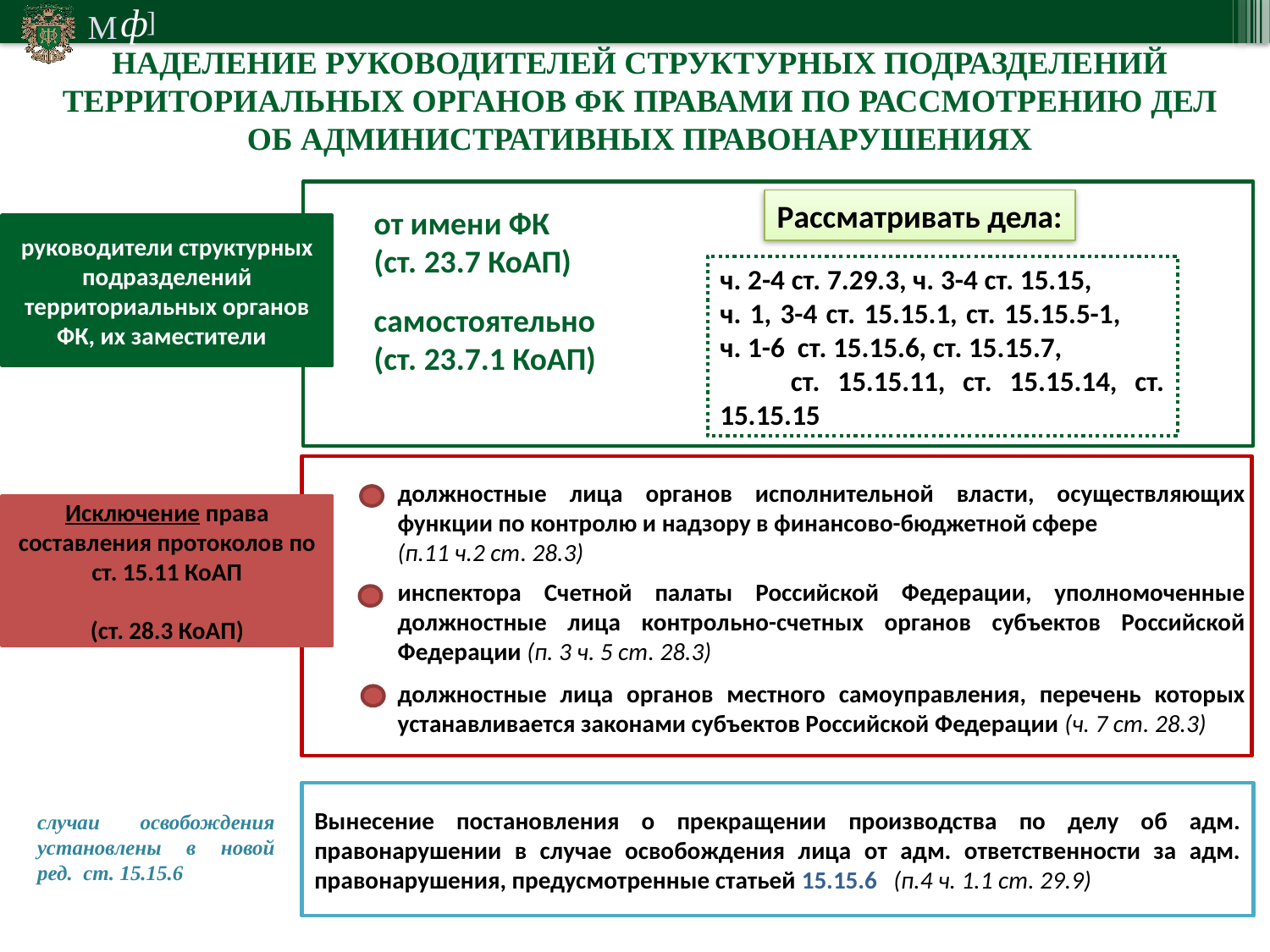

НАДЕЛЕНИЕ РУКОВОДИТЕЛЕЙ СТРУКТУРНЫХ ПОДРАЗДЕЛЕНИЙ ТЕРРИТОРИАЛЬНЫХ ОРГАНОВ ФК ПРАВАМИ ПО РАССМОТРЕНИЮ ДЕЛ ОБ АДМИНИСТРАТИВНЫХ ПРАВОНАРУШЕНИЯХ

Рассматривать дела:
от имени ФК
(ст. 23.7 КоАП)

самостоятельно
(ст. 23.7.1 КоАП)

руководители структурных подразделений территориальных органов ФК, их заместители
ч. 2-4 ст. 7.29.3, ч. 3-4 ст. 15.15,            ч. 1, 3-4 ст. 15.15.1, ст. 15.15.5-1,      ч. 1-6  ст. 15.15.6, ст. 15.15.7,                     ст. 15.15.11, ст. 15.15.14, ст. 15.15.15

должностные лица органов исполнительной власти, осуществляющих функции по контролю и надзору в финансово-бюджетной сфере
(п.11 ч.2 ст. 28.3)

инспектора Счетной палаты Российской Федерации, уполномоченные должностные лица контрольно-счетных органов субъектов Российской Федерации (п. 3 ч. 5 ст. 28.3)

должностные лица органов местного самоуправления, перечень которых устанавливается законами субъектов Российской Федерации (ч. 7 ст. 28.3)

Исключение права составления протоколов по ст. 15.11 КоАП

(ст. 28.3 КоАП)

Вынесение постановления о прекращении производства по делу об адм. правонарушении в случае освобождения лица от адм. ответственности за адм. правонарушения, предусмотренные статьей 15.15.6   (п.4 ч. 1.1 ст. 29.9)
случаи освобождения установлены в новой ред.  ст. 15.15.6